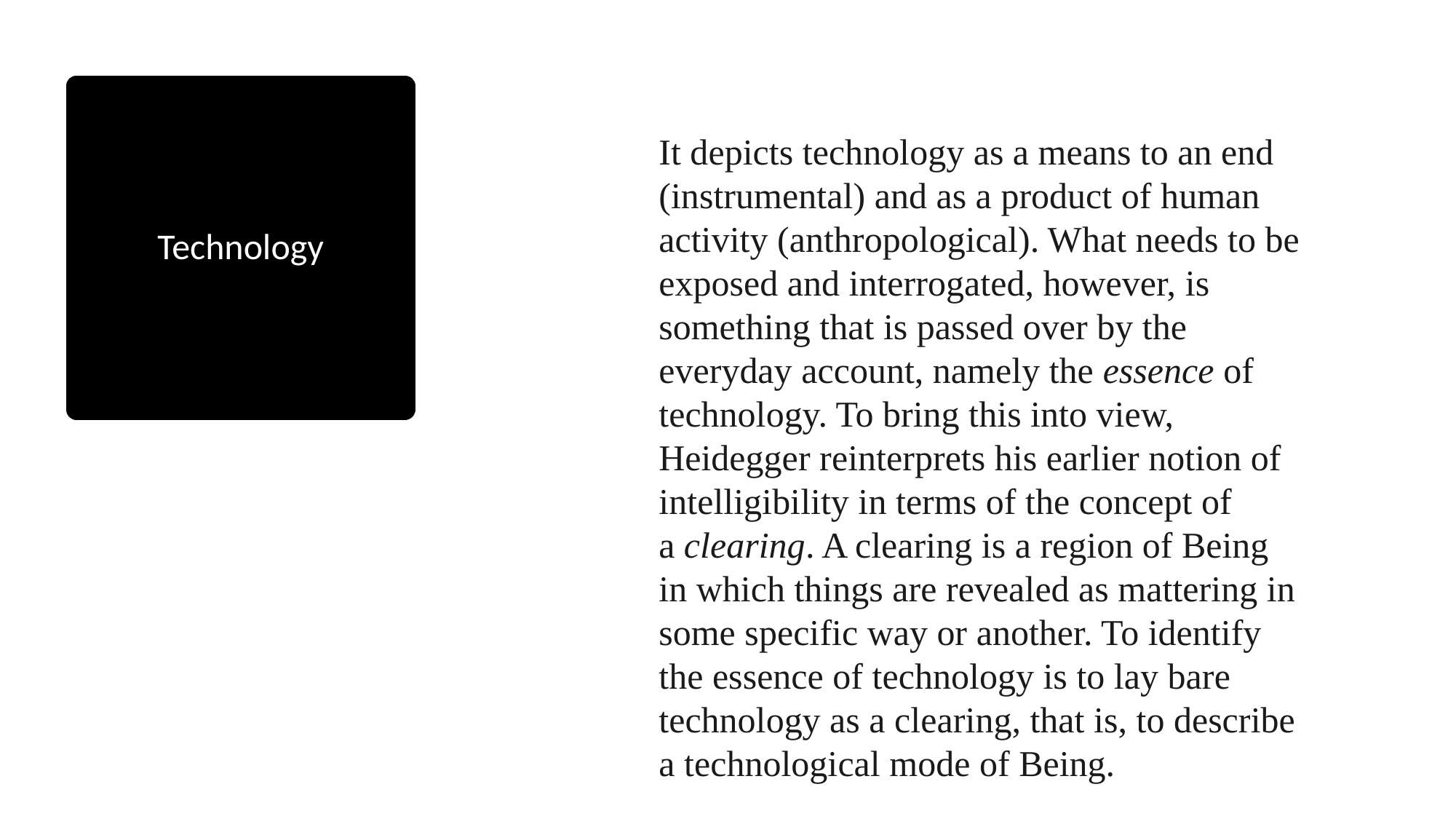

# Technology
It depicts technology as a means to an end (instrumental) and as a product of human activity (anthropological). What needs to be exposed and interrogated, however, is something that is passed over by the everyday account, namely the essence of technology. To bring this into view, Heidegger reinterprets his earlier notion of intelligibility in terms of the concept of a clearing. A clearing is a region of Being in which things are revealed as mattering in some specific way or another. To identify the essence of technology is to lay bare technology as a clearing, that is, to describe a technological mode of Being.